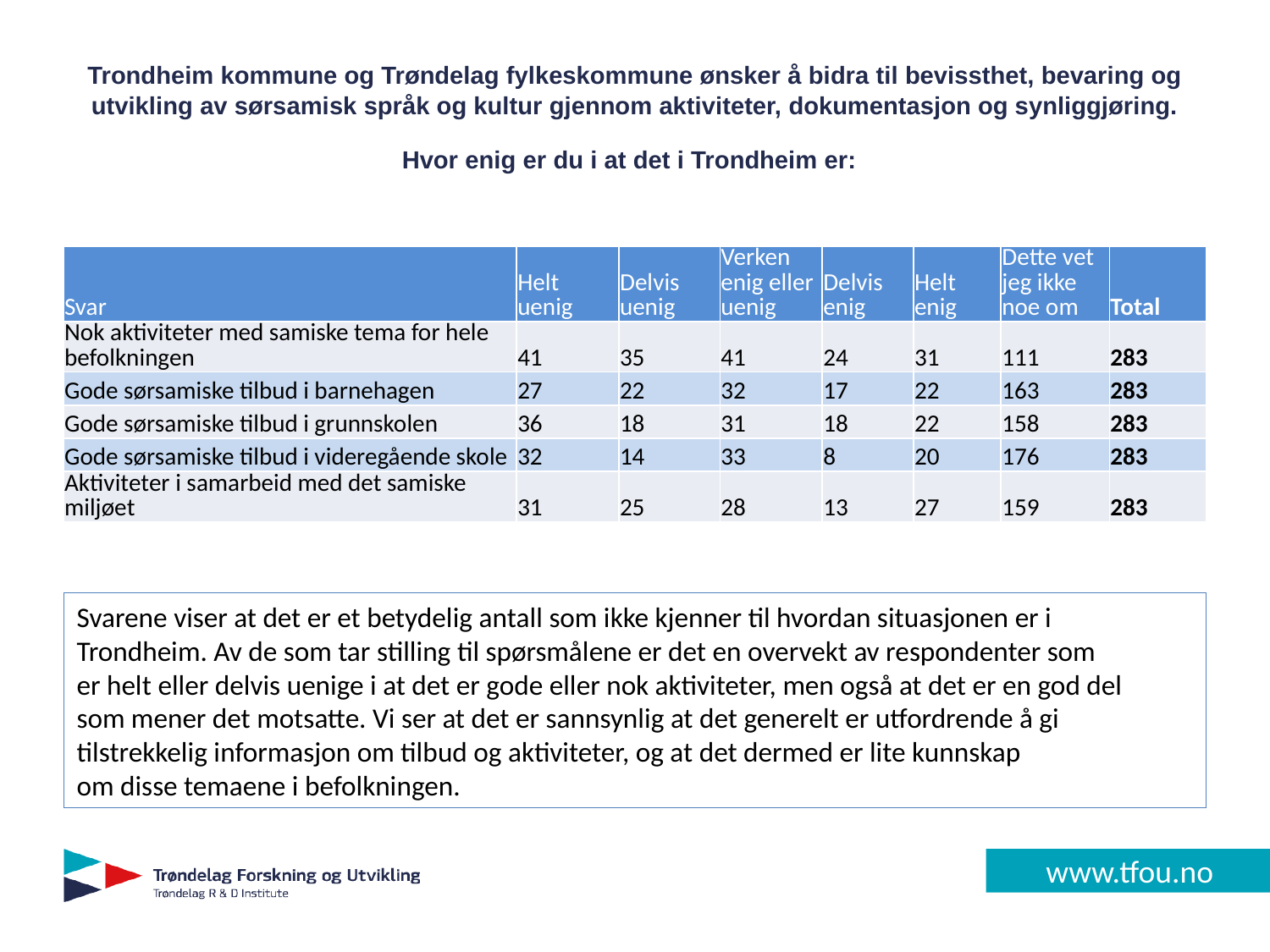

# Trondheim kommune og Trøndelag fylkeskommune ønsker å bidra til bevissthet, bevaring og utvikling av sørsamisk språk og kultur gjennom aktiviteter, dokumentasjon og synliggjøring. Hvor enig er du i at det i Trondheim er:
| Svar | Helt uenig | Delvis uenig | Verken enig eller uenig | Delvis enig | Helt enig | Dette vet jeg ikke noe om | Total |
| --- | --- | --- | --- | --- | --- | --- | --- |
| Nok aktiviteter med samiske tema for hele befolkningen | 41 | 35 | 41 | 24 | 31 | 111 | 283 |
| Gode sørsamiske tilbud i barnehagen | 27 | 22 | 32 | 17 | 22 | 163 | 283 |
| Gode sørsamiske tilbud i grunnskolen | 36 | 18 | 31 | 18 | 22 | 158 | 283 |
| Gode sørsamiske tilbud i videregående skole | 32 | 14 | 33 | 8 | 20 | 176 | 283 |
| Aktiviteter i samarbeid med det samiske miljøet | 31 | 25 | 28 | 13 | 27 | 159 | 283 |
Svarene viser at det er et betydelig antall som ikke kjenner til hvordan situasjonen er i
Trondheim. Av de som tar stilling til spørsmålene er det en overvekt av respondenter som
er helt eller delvis uenige i at det er gode eller nok aktiviteter, men også at det er en god del
som mener det motsatte. Vi ser at det er sannsynlig at det generelt er utfordrende å gi
tilstrekkelig informasjon om tilbud og aktiviteter, og at det dermed er lite kunnskap
om disse temaene i befolkningen.